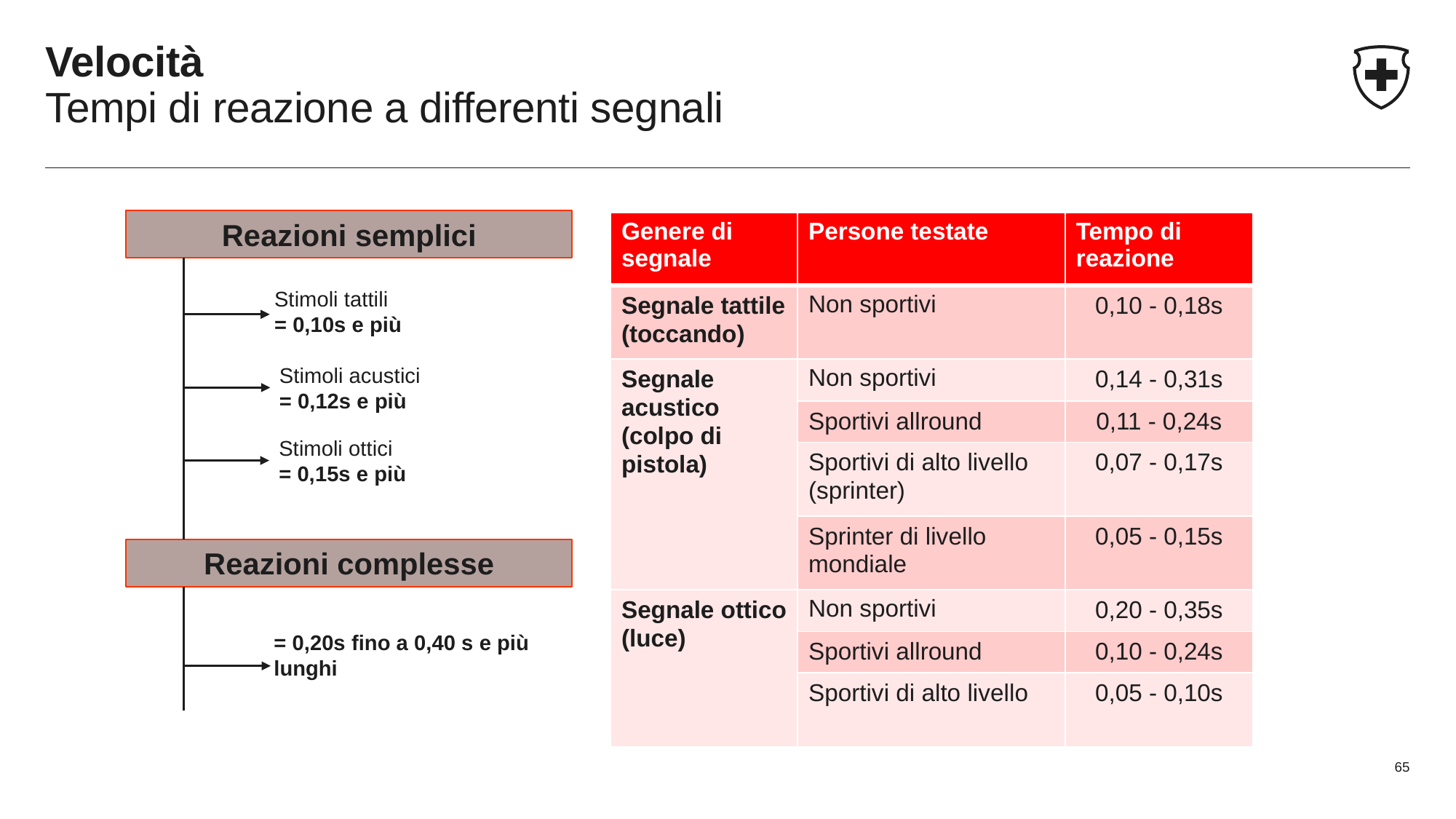

# Velocità Tempi di reazione a differenti segnali
Reazioni semplici
| Genere di segnale | Persone testate | Tempo di reazione |
| --- | --- | --- |
| Segnale tattile (toccando) | Non sportivi | 0,10 - 0,18s |
| Segnale acustico (colpo di pistola) | Non sportivi | 0,14 - 0,31s |
|  | Sportivi allround | 0,11 - 0,24s |
|  | Sportivi di alto livello (sprinter) | 0,07 - 0,17s |
|  | Sprinter di livello mondiale | 0,05 - 0,15s |
| Segnale ottico (luce) | Non sportivi | 0,20 - 0,35s |
|  | Sportivi allround | 0,10 - 0,24s |
|  | Sportivi di alto livello | 0,05 - 0,10s |
Stimoli tattili
= 0,10s e più
Stimoli acustici
= 0,12s e più
Stimoli ottici
= 0,15s e più
Reazioni complesse
= 0,20s fino a 0,40 s e più lunghi
65